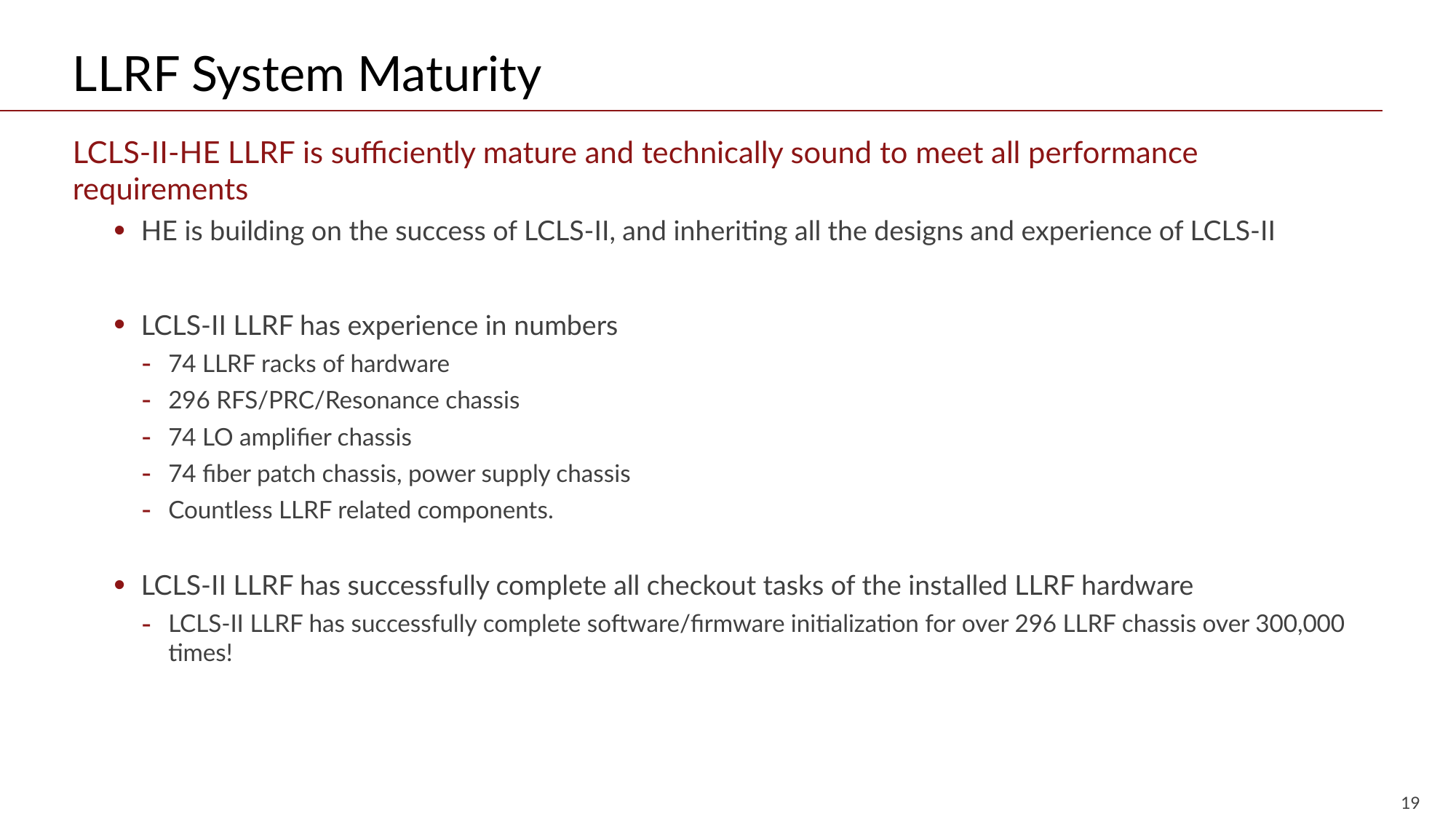

# LLRF System Maturity
LCLS-II-HE LLRF is sufficiently mature and technically sound to meet all performance requirements
HE is building on the success of LCLS-II, and inheriting all the designs and experience of LCLS-II

LCLS-II LLRF has experience in numbers
74 LLRF racks of hardware
296 RFS/PRC/Resonance chassis
74 LO amplifier chassis
74 fiber patch chassis, power supply chassis
Countless LLRF related components.

LCLS-II LLRF has successfully complete all checkout tasks of the installed LLRF hardware
LCLS-II LLRF has successfully complete software/firmware initialization for over 296 LLRF chassis over 300,000 times!
19